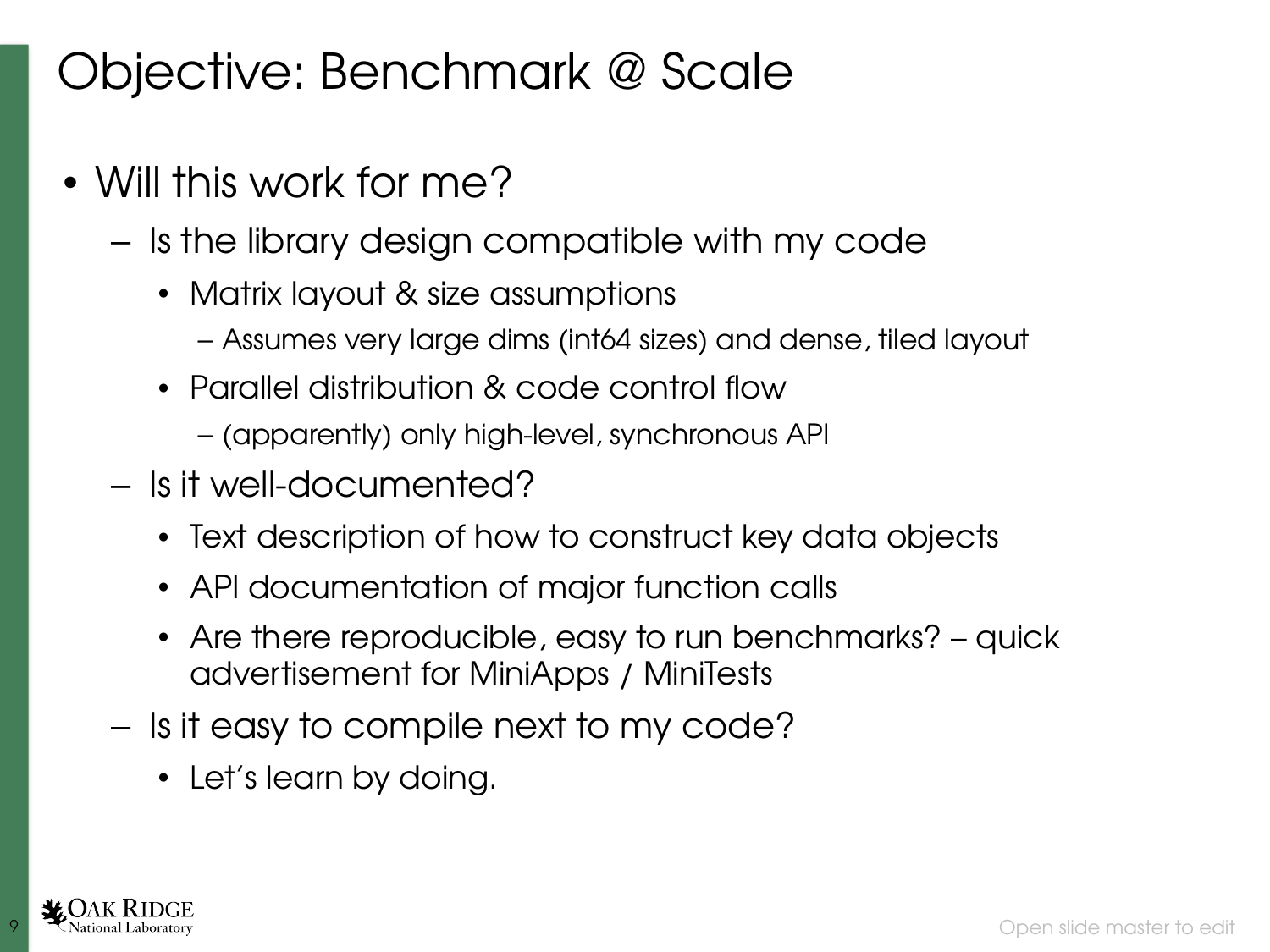

# Objective: Benchmark @ Scale
Will this work for me?
Is the library design compatible with my code
Matrix layout & size assumptions
Assumes very large dims (int64 sizes) and dense, tiled layout
Parallel distribution & code control flow
(apparently) only high-level, synchronous API
Is it well-documented?
Text description of how to construct key data objects
API documentation of major function calls
Are there reproducible, easy to run benchmarks? – quick advertisement for MiniApps / MiniTests
Is it easy to compile next to my code?
Let’s learn by doing.